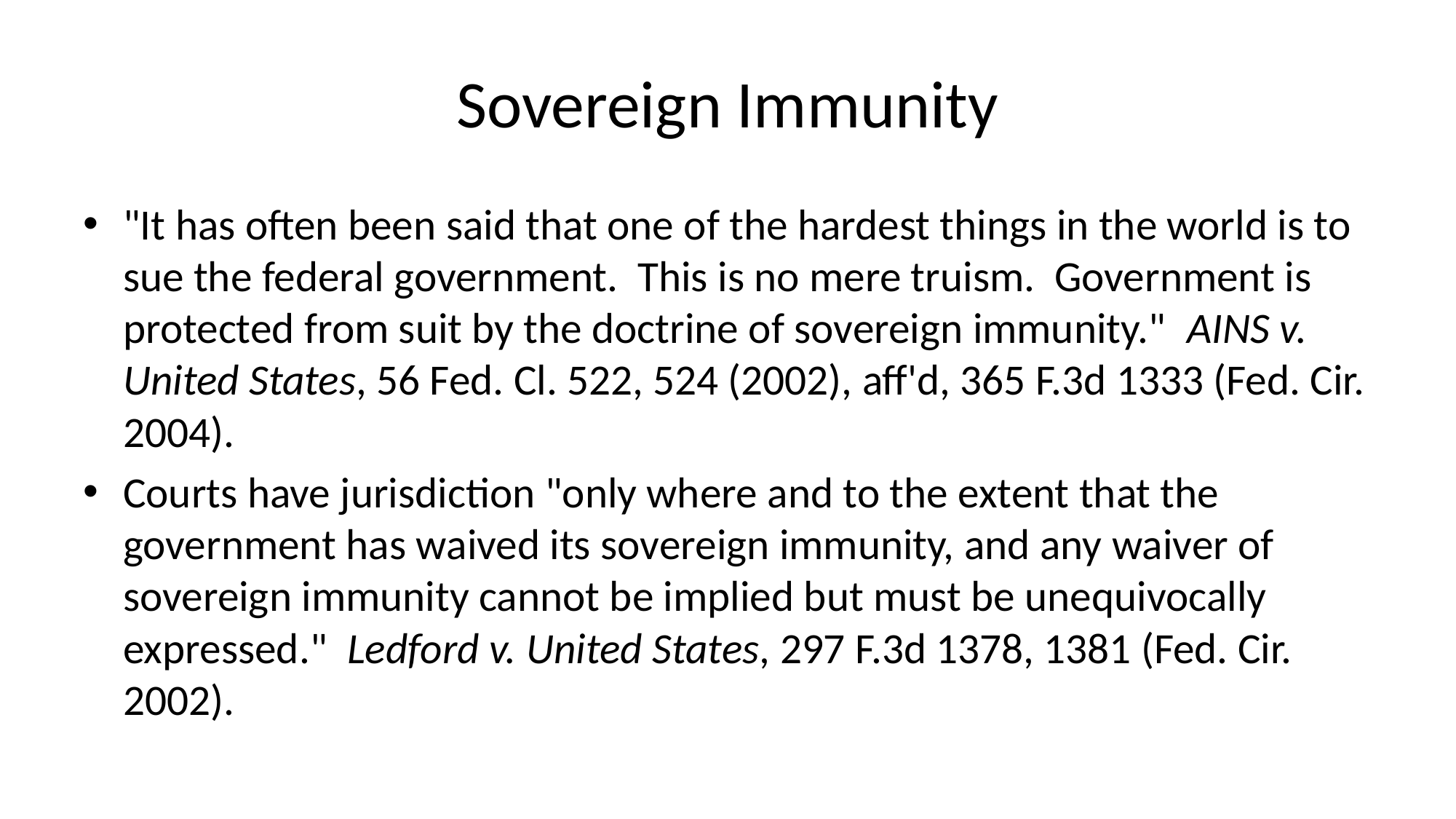

# Sovereign Immunity
"It has often been said that one of the hardest things in the world is to sue the federal government.  This is no mere truism.  Government is protected from suit by the doctrine of sovereign immunity."  AINS v. United States, 56 Fed. Cl. 522, 524 (2002), aff'd, 365 F.3d 1333 (Fed. Cir. 2004).
Courts have jurisdiction "only where and to the extent that the government has waived its sovereign immunity, and any waiver of sovereign immunity cannot be implied but must be unequivocally expressed."  Ledford v. United States, 297 F.3d 1378, 1381 (Fed. Cir. 2002).